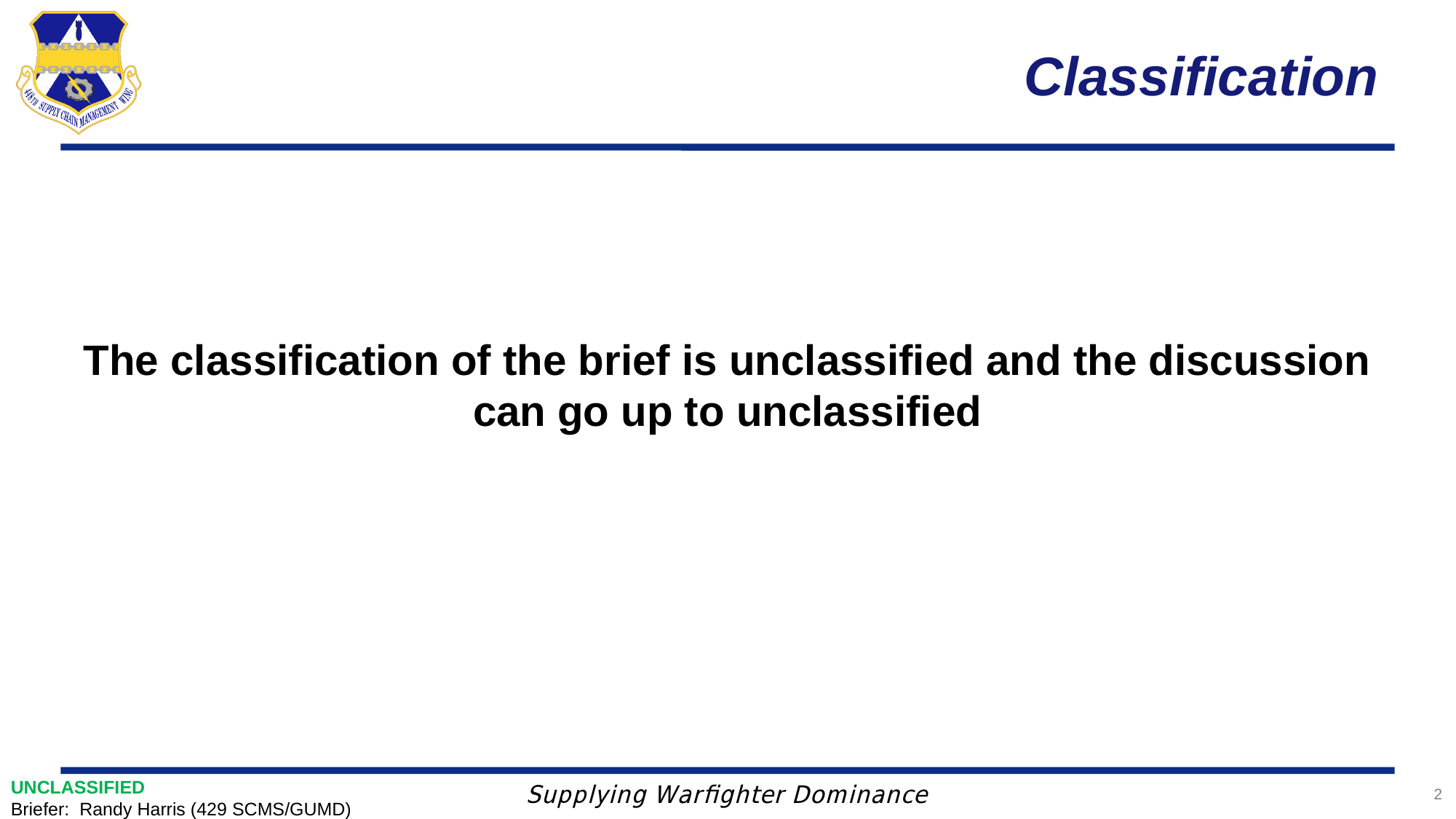

# Classification

The classification of the brief is unclassified and the discussion can go up to unclassified
2